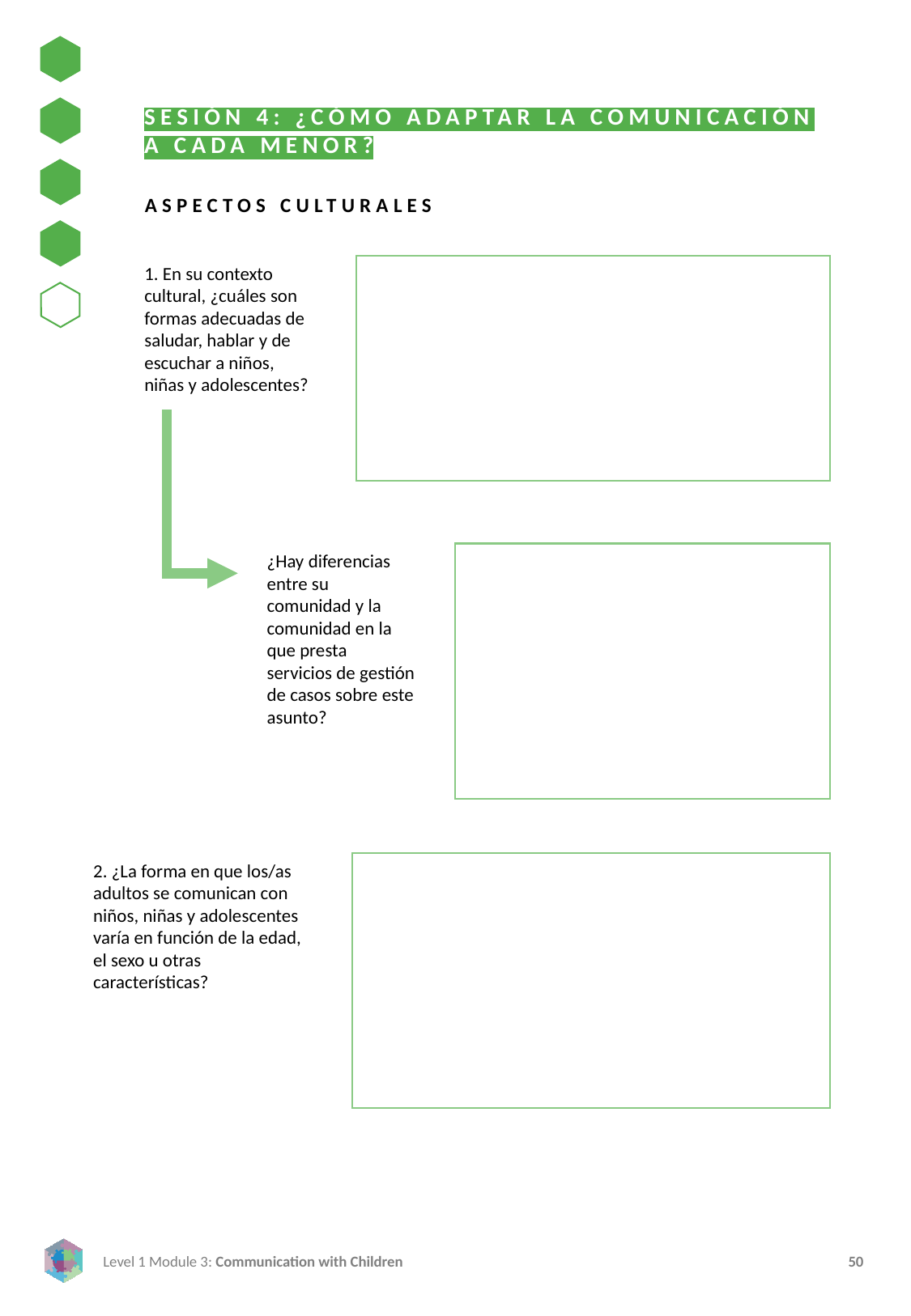

SESIÓN 4: ¿CÓMO ADAPTAR LA COMUNICACIÓN A CADA MENOR?

ASPECTOS CULTURALES

1. En su contexto cultural, ¿cuáles son formas adecuadas de saludar, hablar y de escuchar a niños, niñas y adolescentes?

¿Hay diferencias entre su comunidad y la comunidad en la que presta servicios de gestión de casos sobre este asunto?

2. ¿La forma en que los/as adultos se comunican con niños, niñas y adolescentes varía en función de la edad, el sexo u otras características?